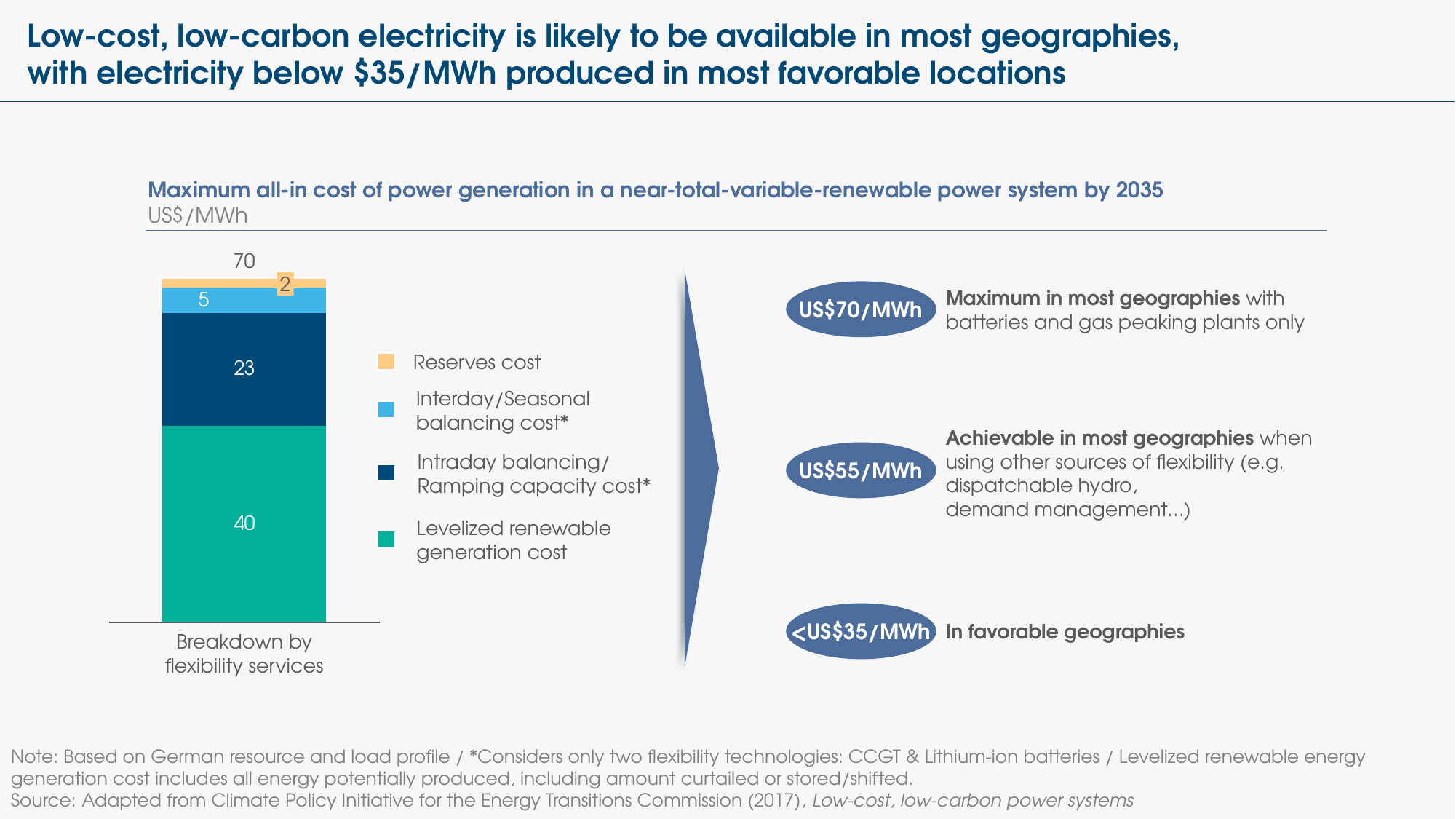

Low-cost, low-carbon electricity is likely to be available in most geographies,
with electricity below $35/MWh produced in most favorable locations
Maximum all-in cost of power generation in a near-total-variable-renewable power system by 2035
US$/MWh

### Chart

| Category |  |  |  |  |
|---|---|---|---|---|
70

2
US$70/MWh
Maximum in most geographies with batteries and gas peaking plants only
Reserves cost

Interday/Seasonal
balancing cost*

Achievable in most geographies when using other sources of flexibility (e.g. dispatchable hydro,
demand management…)
US$55/MWh
Intraday balancing/
Ramping capacity cost*

Levelized renewable
generation cost

<US$35/MWh
In favorable geographies
Breakdown by flexibility services

Note: Based on German resource and load profile / *Considers only two flexibility technologies: CCGT & Lithium-ion batteries / Levelized renewable energy generation cost includes all energy potentially produced, including amount curtailed or stored/shifted.
Source: Adapted from Climate Policy Initiative for the Energy Transitions Commission (2017), Low-cost, low-carbon power systems